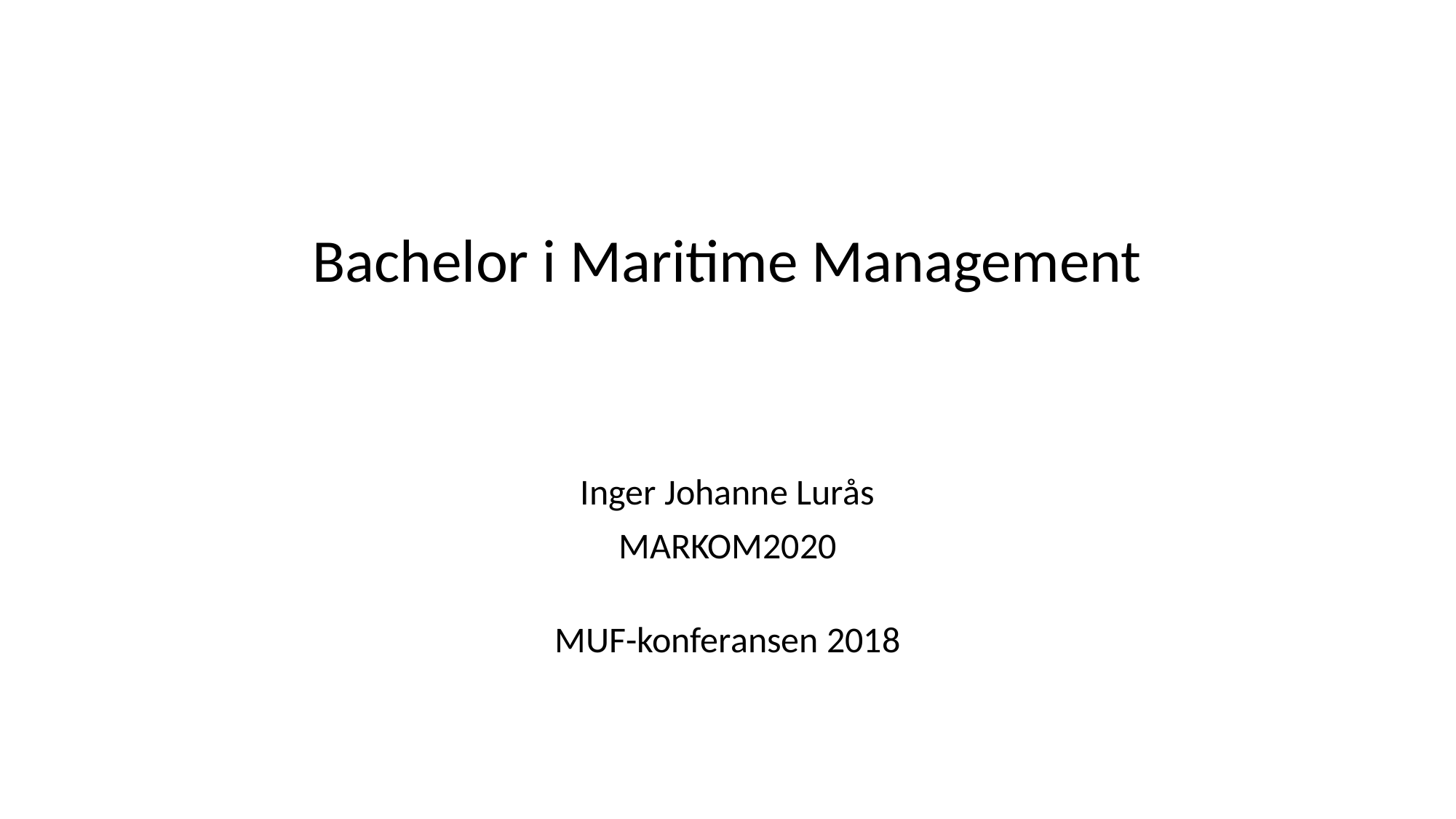

# Bachelor i Maritime Management
Inger Johanne Lurås
MARKOM2020
MUF-konferansen 2018